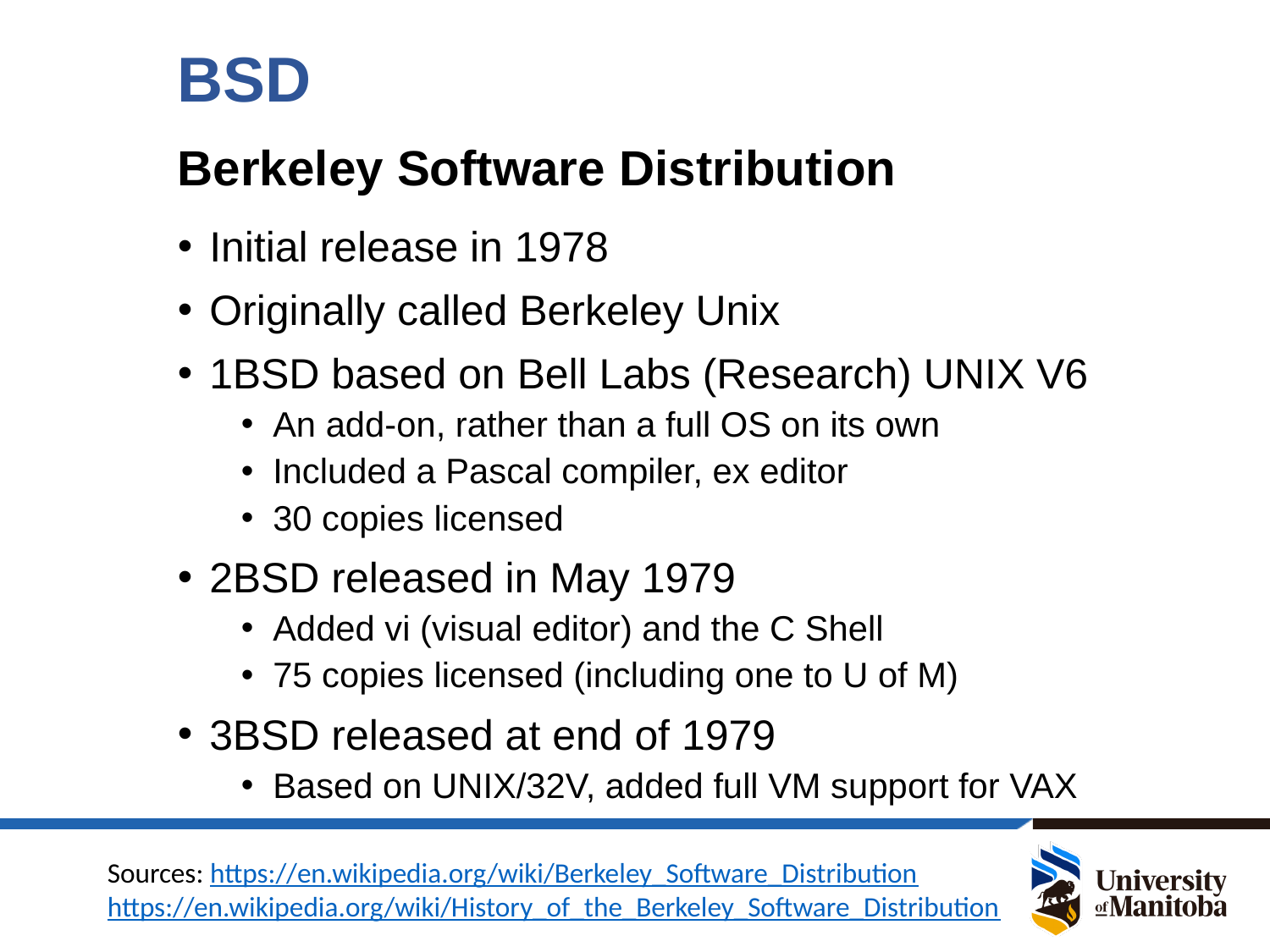

# BSD
Berkeley Software Distribution
Initial release in 1978
Originally called Berkeley Unix
1BSD based on Bell Labs (Research) UNIX V6
An add-on, rather than a full OS on its own
Included a Pascal compiler, ex editor
30 copies licensed
2BSD released in May 1979
Added vi (visual editor) and the C Shell
75 copies licensed (including one to U of M)
3BSD released at end of 1979
Based on UNIX/32V, added full VM support for VAX

Sources: https://en.wikipedia.org/wiki/Berkeley_Software_Distribution
https://en.wikipedia.org/wiki/History_of_the_Berkeley_Software_Distribution